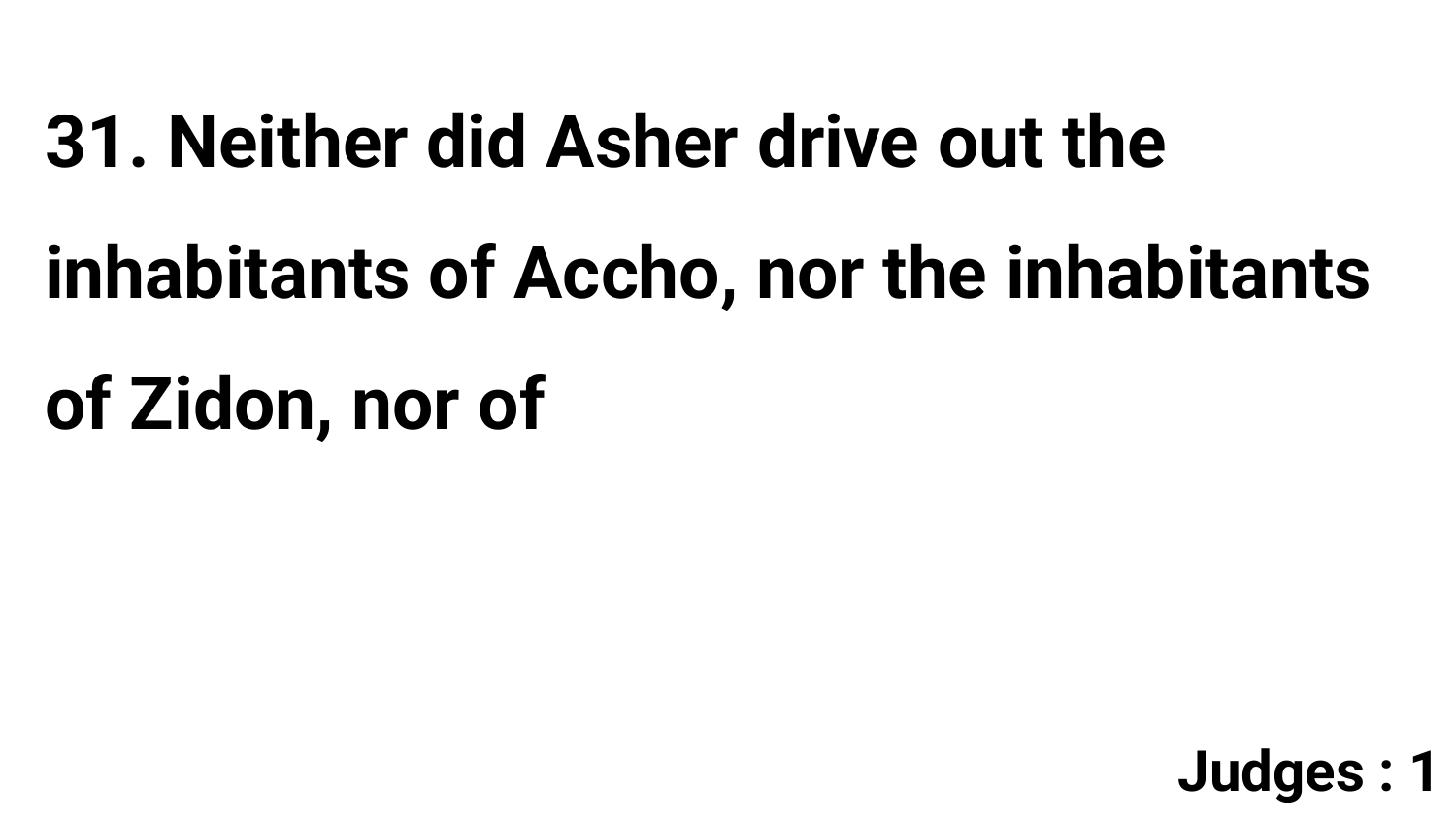

31. Neither did Asher drive out the inhabitants of Accho, nor the inhabitants of Zidon, nor of
Judges : 1